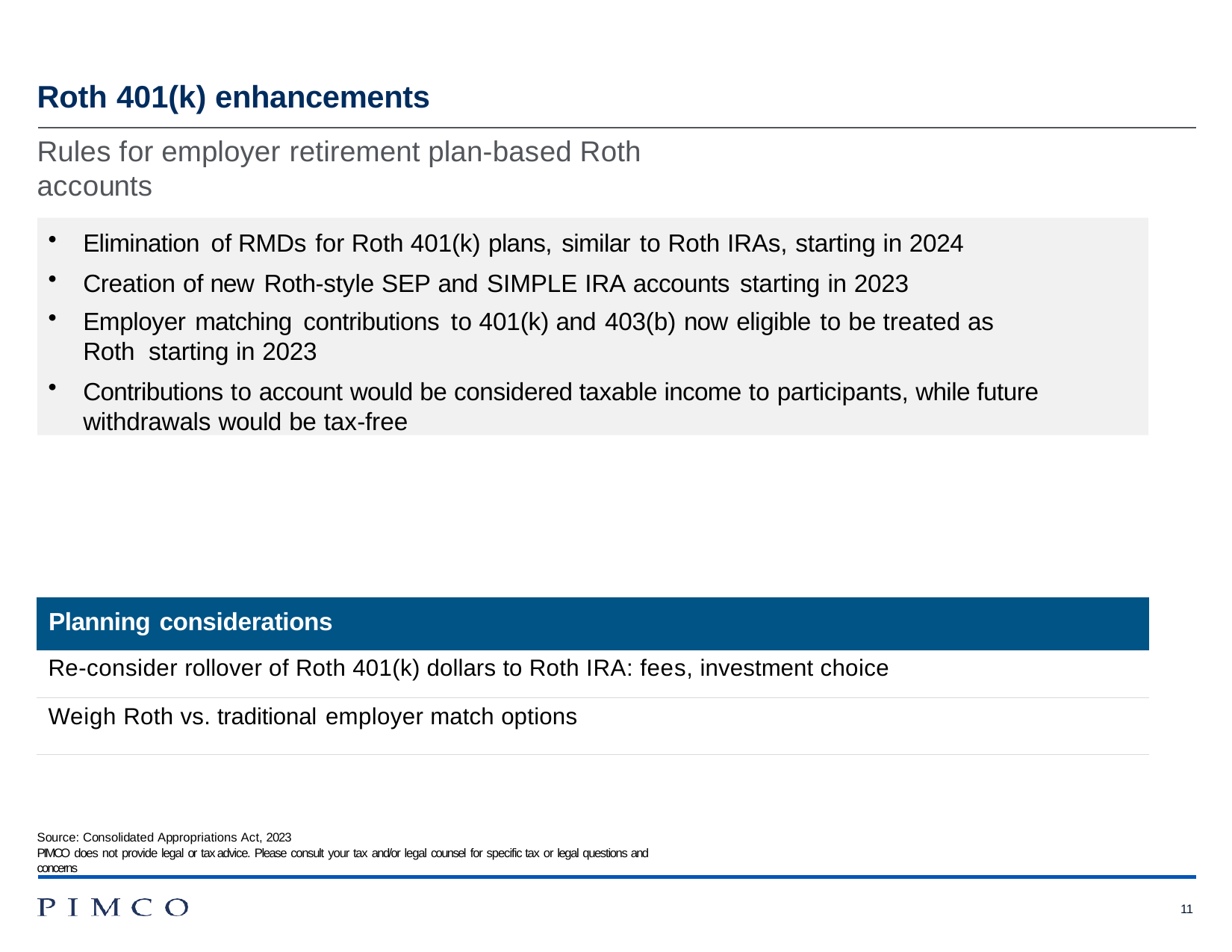

# Roth 401(k) enhancements
Rules for employer retirement plan-based Roth accounts
Elimination of RMDs for Roth 401(k) plans, similar to Roth IRAs, starting in 2024
Creation of new Roth-style SEP and SIMPLE IRA accounts starting in 2023
Employer matching contributions to 401(k) and 403(b) now eligible to be treated as Roth  starting in 2023
Contributions to account would be considered taxable income to participants, while future  withdrawals would be tax-free
| Planning considerations |
| --- |
| Re-consider rollover of Roth 401(k) dollars to Roth IRA: fees, investment choice |
| Weigh Roth vs. traditional employer match options |
Source: Consolidated Appropriations Act, 2023
PIMCO does not provide legal or tax advice. Please consult your tax and/or legal counsel for specific tax or legal questions and concerns
11